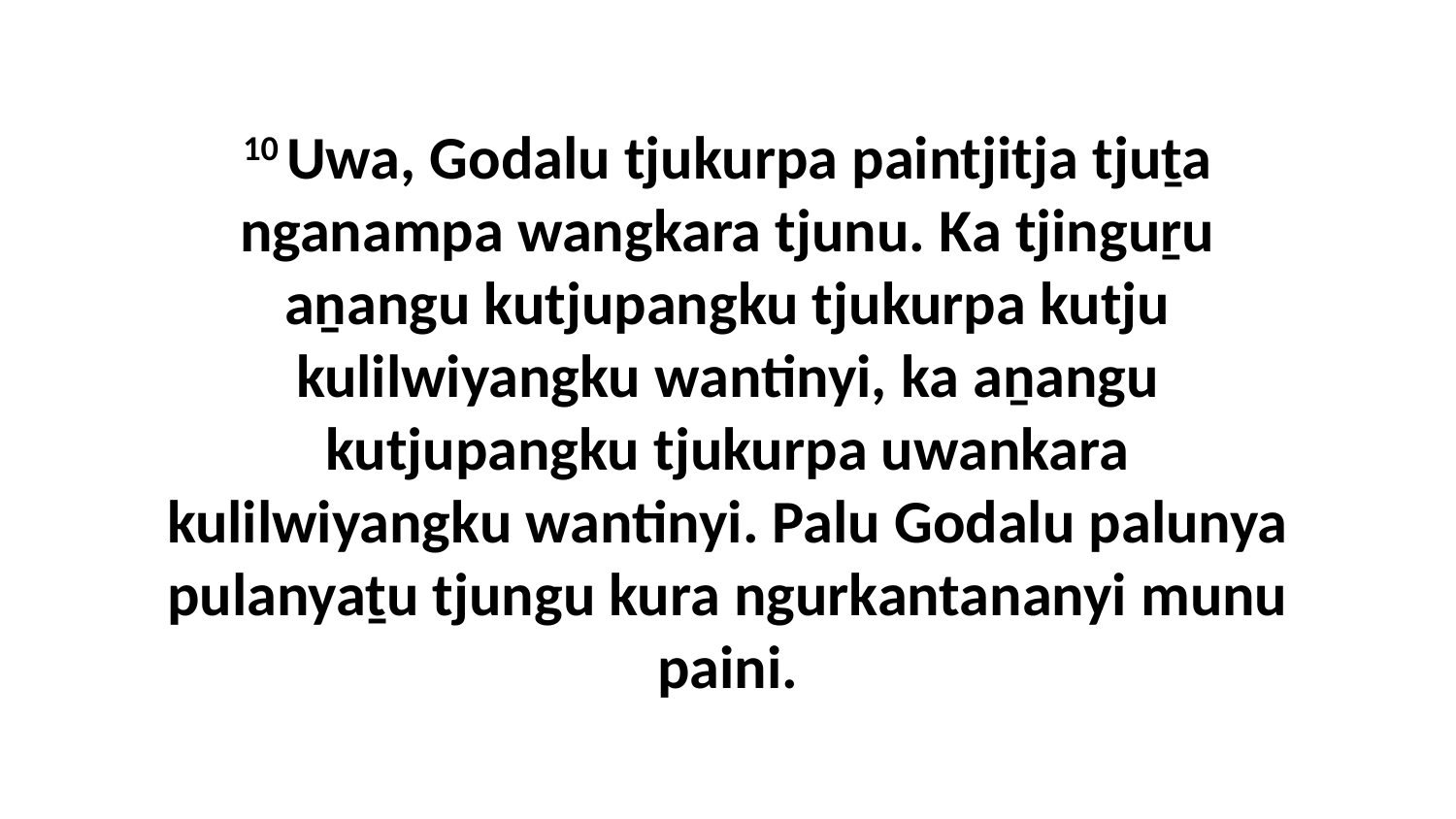

10 Uwa, Godalu tjukurpa paintjitja tjuṯa nganampa wangkara tjunu. Ka tjinguṟu aṉangu kutjupangku tjukurpa kutju kulilwiyangku wantinyi, ka aṉangu kutjupangku tjukurpa uwankara kulilwiyangku wantinyi. Palu Godalu palunya pulanyaṯu tjungu kura ngurkantananyi munu paini.